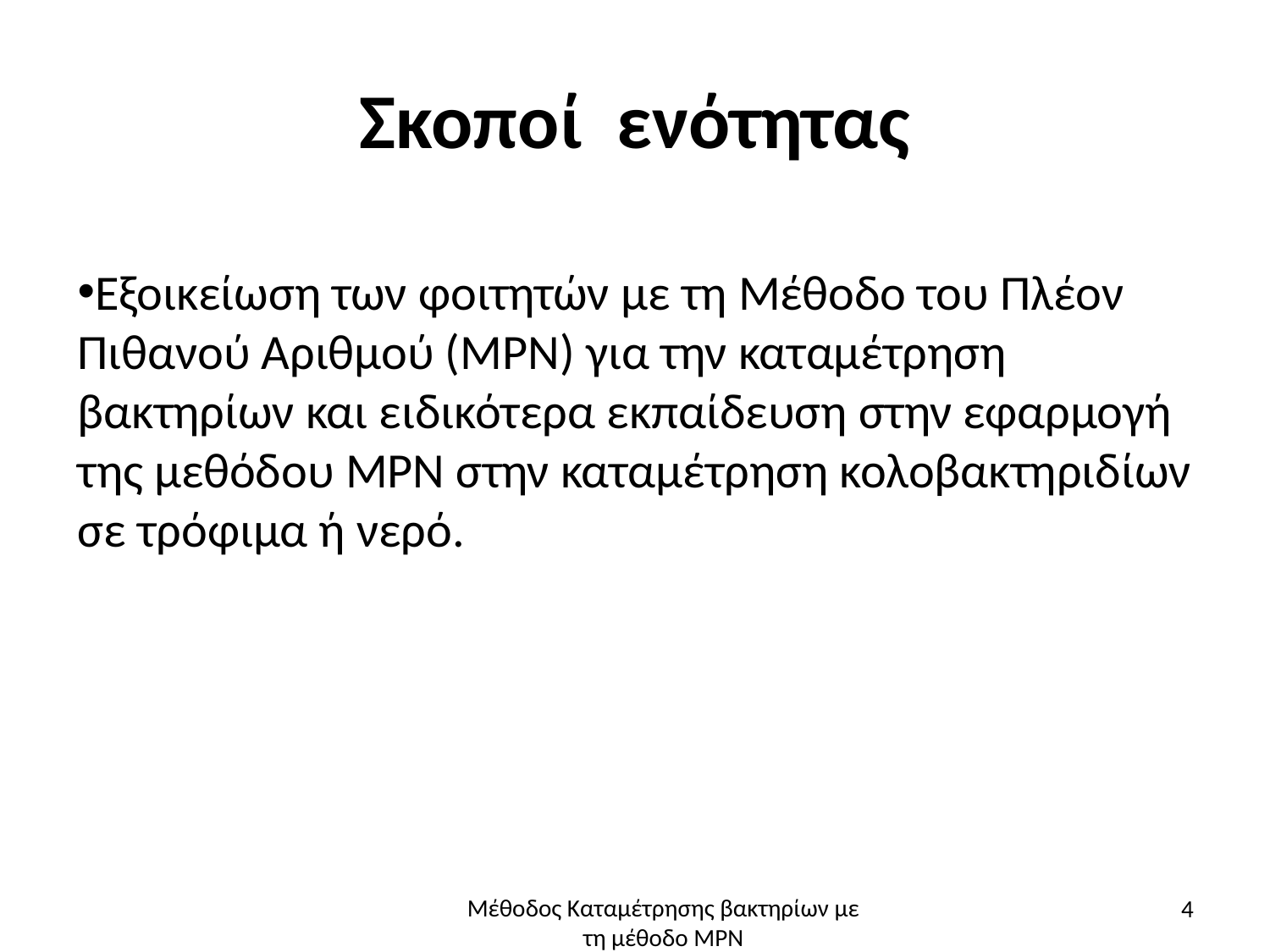

# Σκοποί  ενότητας
Εξοικείωση των φοιτητών με τη Μέθοδο του Πλέον Πιθανού Αριθμού (ΜΡΝ) για την καταμέτρηση βακτηρίων και ειδικότερα εκπαίδευση στην εφαρμογή της μεθόδου ΜΡΝ στην καταμέτρηση κολοβακτηριδίων σε τρόφιμα ή νερό.
4
Μέθοδος Καταμέτρησης βακτηρίων με τη μέθοδο ΜΡΝ